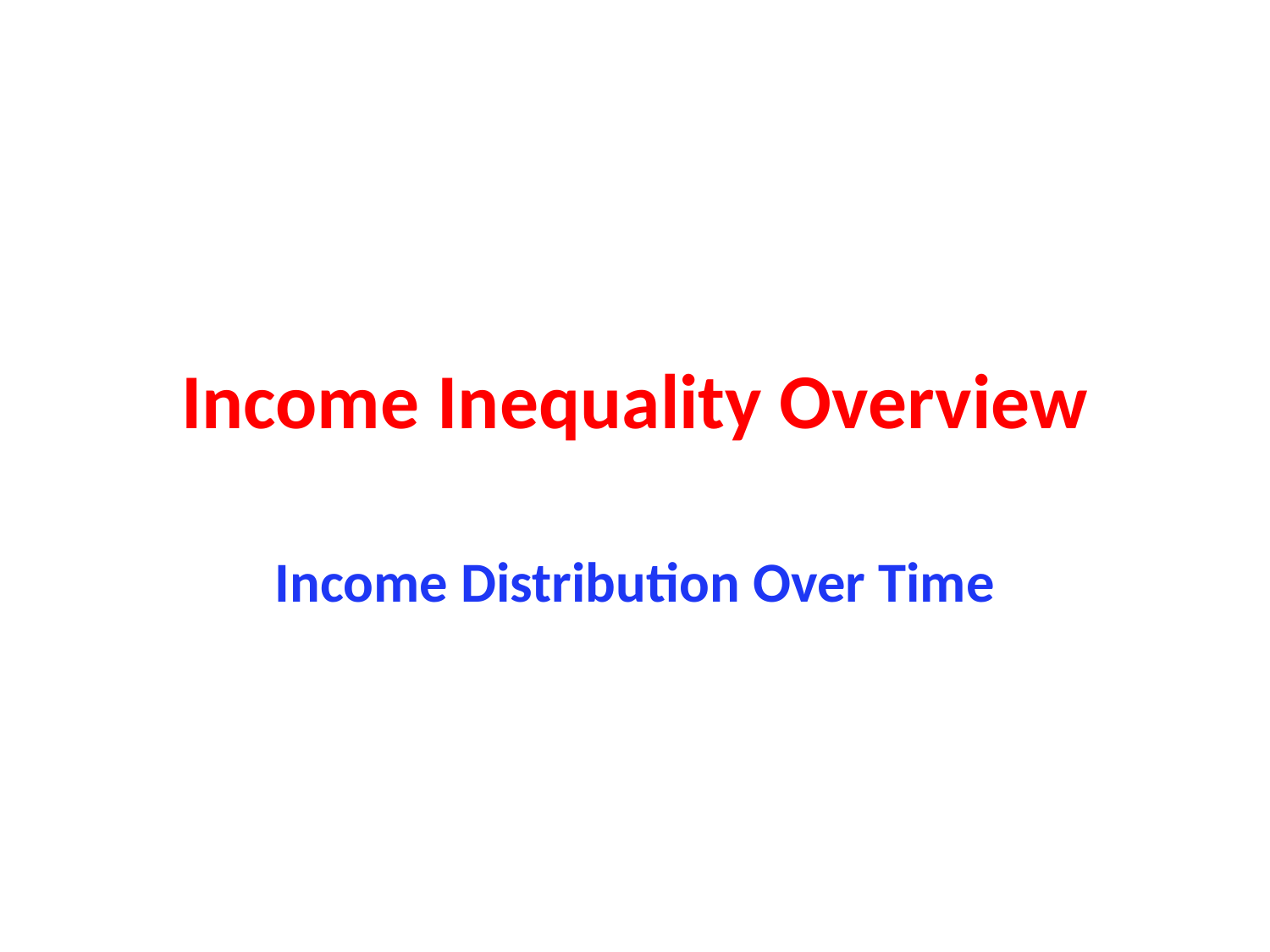

# Income Inequality Overview
Income Distribution Over Time